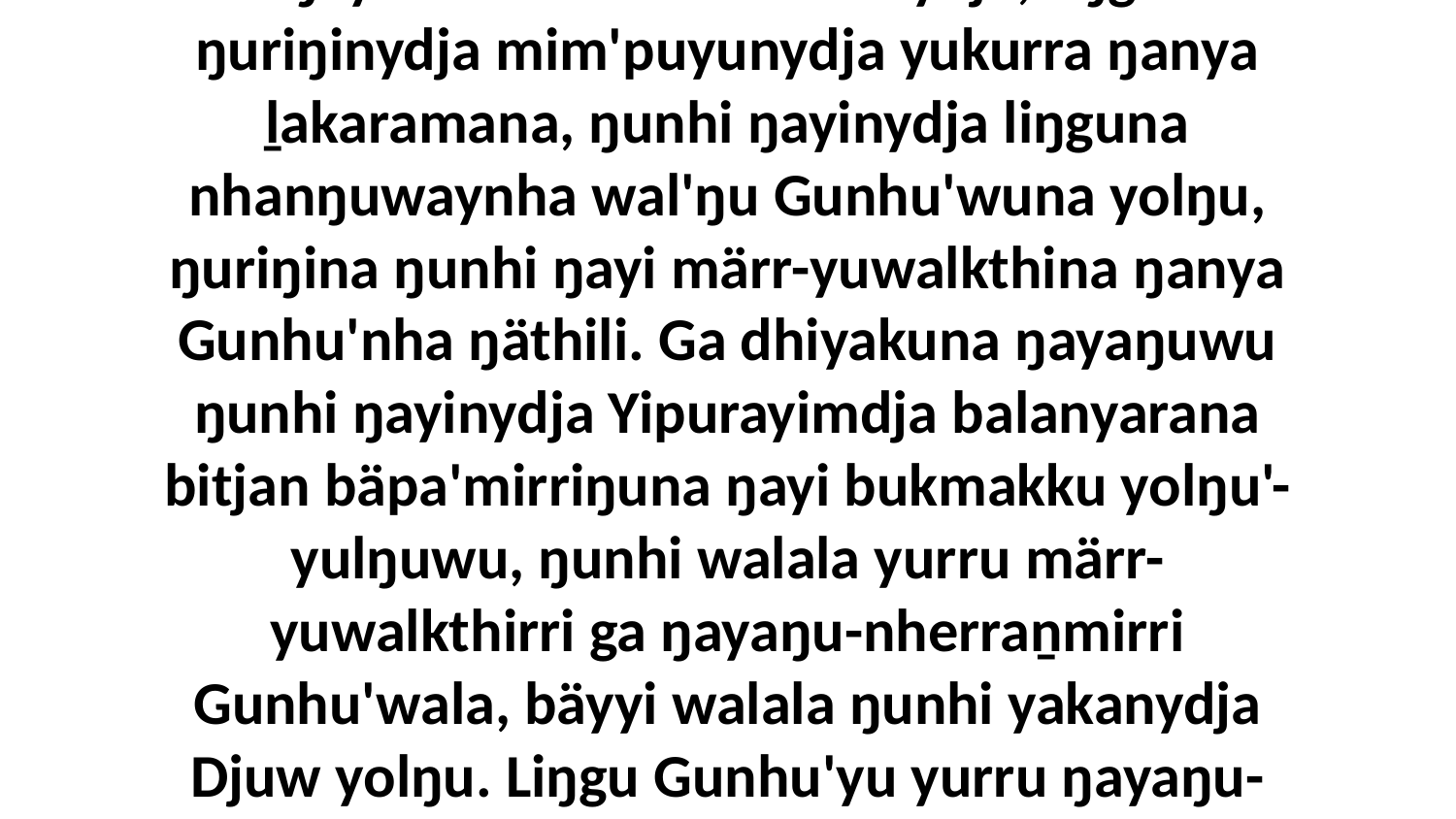

11 Yo, ŋäthilinydja ŋayi Yipurayimdhu märr-yuwalkthina Gunhu'nha, bala ŋuliŋuruyina ŋayi rumbal mitthunaranydja, liŋgu ŋuriŋinydja mim'puyunydja yukurra ŋanya ḻakaramana, ŋunhi ŋayinydja liŋguna nhanŋuwaynha wal'ŋu Gunhu'wuna yolŋu, ŋuriŋina ŋunhi ŋayi märr-yuwalkthina ŋanya Gunhu'nha ŋäthili. Ga dhiyakuna ŋayaŋuwu ŋunhi ŋayinydja Yipurayimdja balanyarana bitjan bäpa'mirriŋuna ŋayi bukmakku yolŋu'-yulŋuwu, ŋunhi walala yurru märr-yuwalkthirri ga ŋayaŋu-nherraṉmirri Gunhu'wala, bäyyi walala ŋunhi yakanydja Djuw yolŋu. Liŋgu Gunhu'yu yurru ŋayaŋu-dhunupa ḻakaramanydja ŋula yolnha yolŋunha, ŋunhi ŋayi ŋuli märr-yuwalkthirri yukurra Djesuwala.